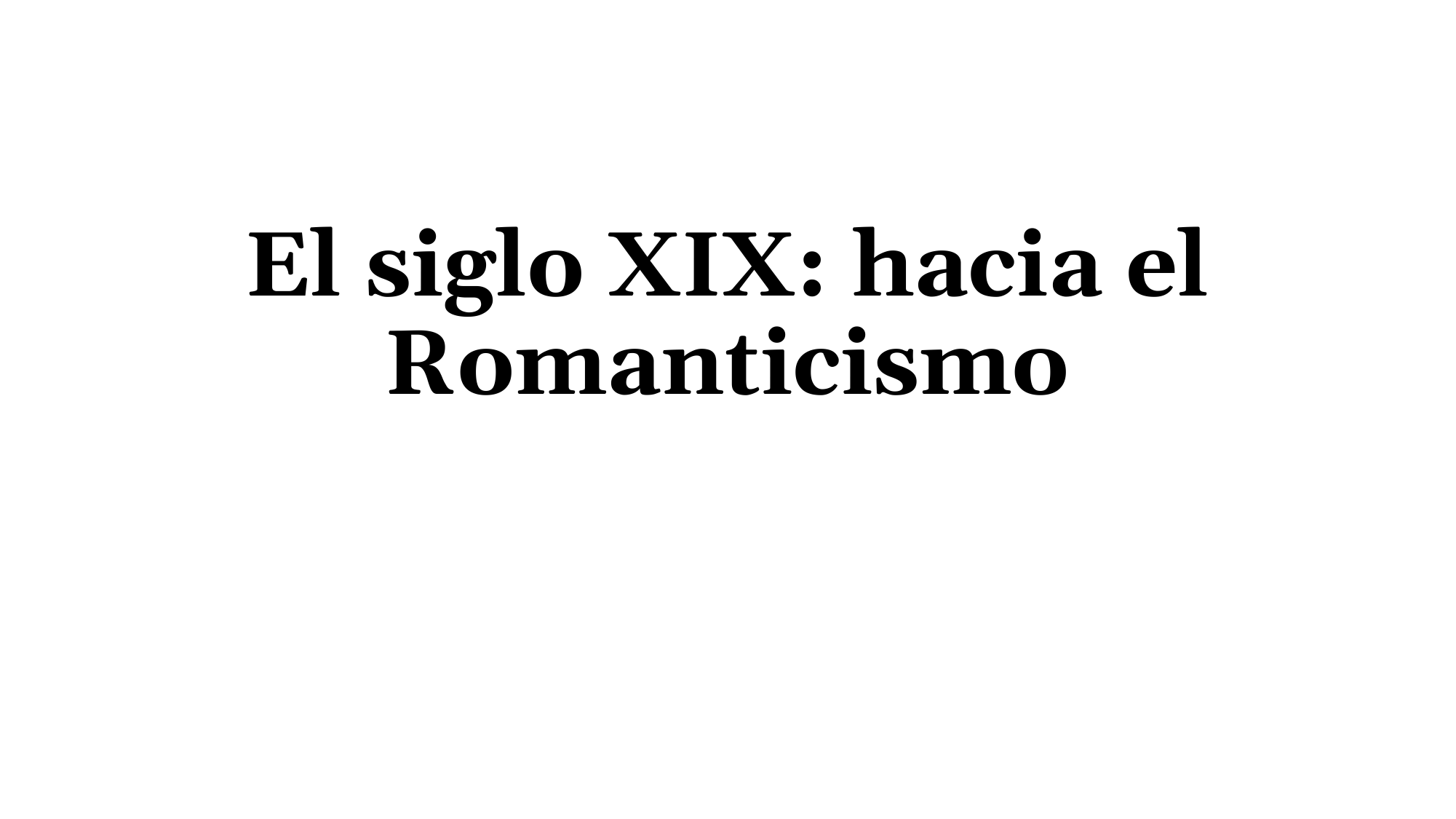

# El siglo XIX: hacia el Romanticismo